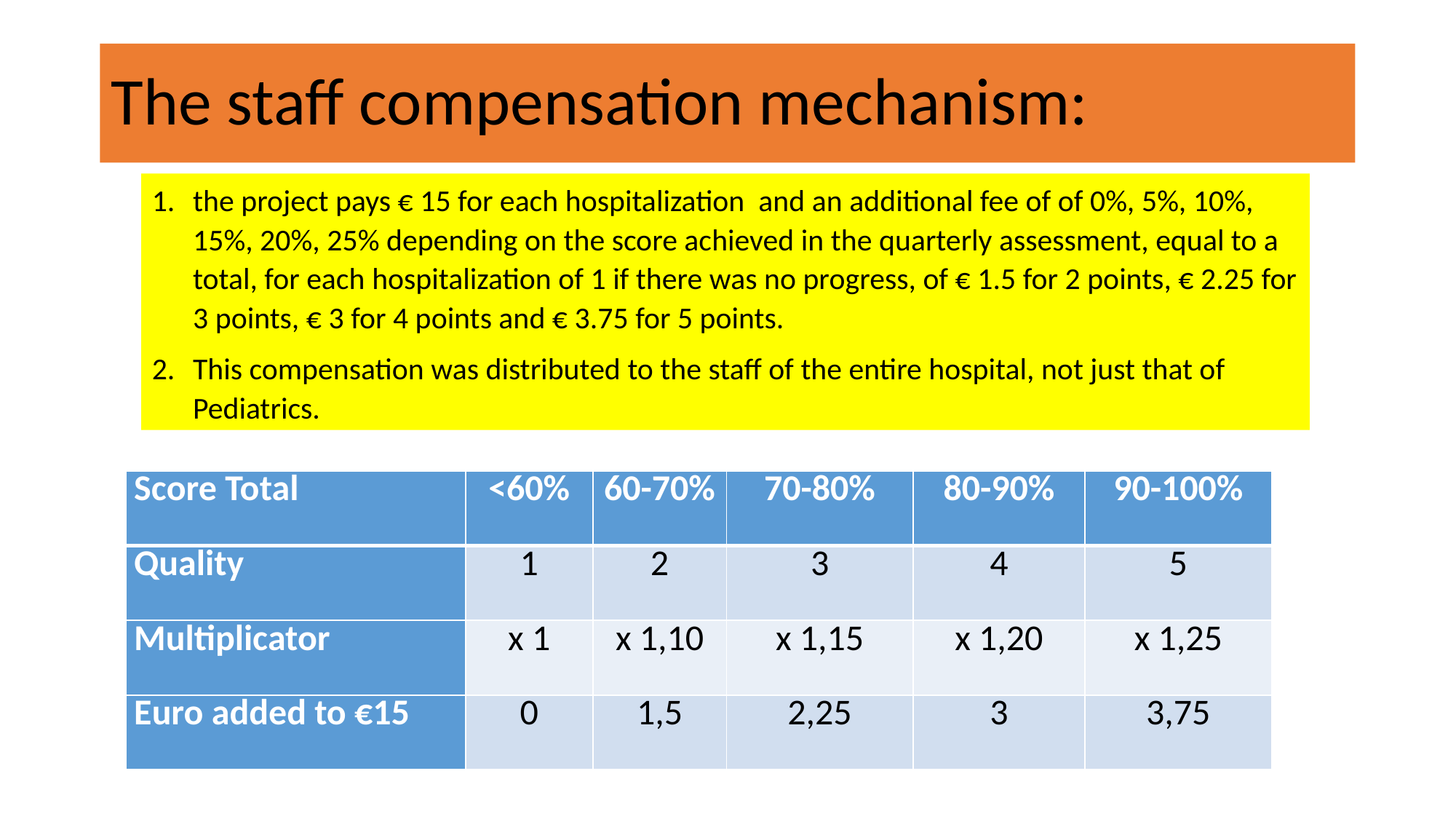

# The staff compensation mechanism:
the project pays € 15 for each hospitalization  and an additional fee of of 0%, 5%, 10%, 15%, 20%, 25% depending on the score achieved in the quarterly assessment, equal to a total, for each hospitalization of 1 if there was no progress, of € 1.5 for 2 points, € 2.25 for 3 points, € 3 for 4 points and € 3.75 for 5 points.
This compensation was distributed to the staff of the entire hospital, not just that of Pediatrics.
| Score Total | <60% | 60-70% | 70-80% | 80-90% | 90-100% |
| --- | --- | --- | --- | --- | --- |
| Quality | 1 | 2 | 3 | 4 | 5 |
| Multiplicator | x 1 | x 1,10 | x 1,15 | x 1,20 | x 1,25 |
| Euro added to €15 | 0 | 1,5 | 2,25 | 3 | 3,75 |